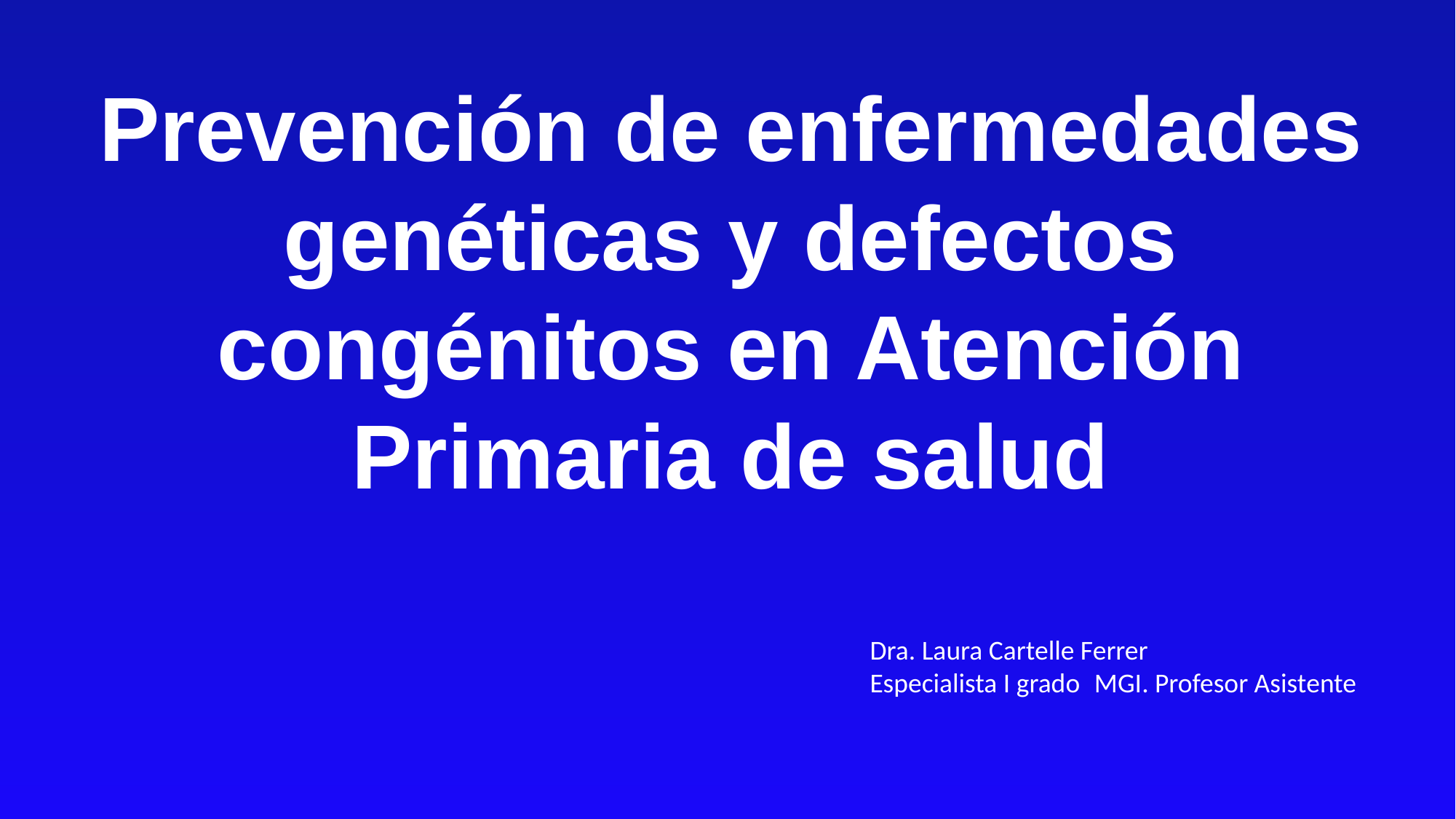

Prevención de enfermedades genéticas y defectos congénitos en Atención Primaria de salud
Dra. Laura Cartelle Ferrer
Especialista I grado	 MGI. Profesor Asistente